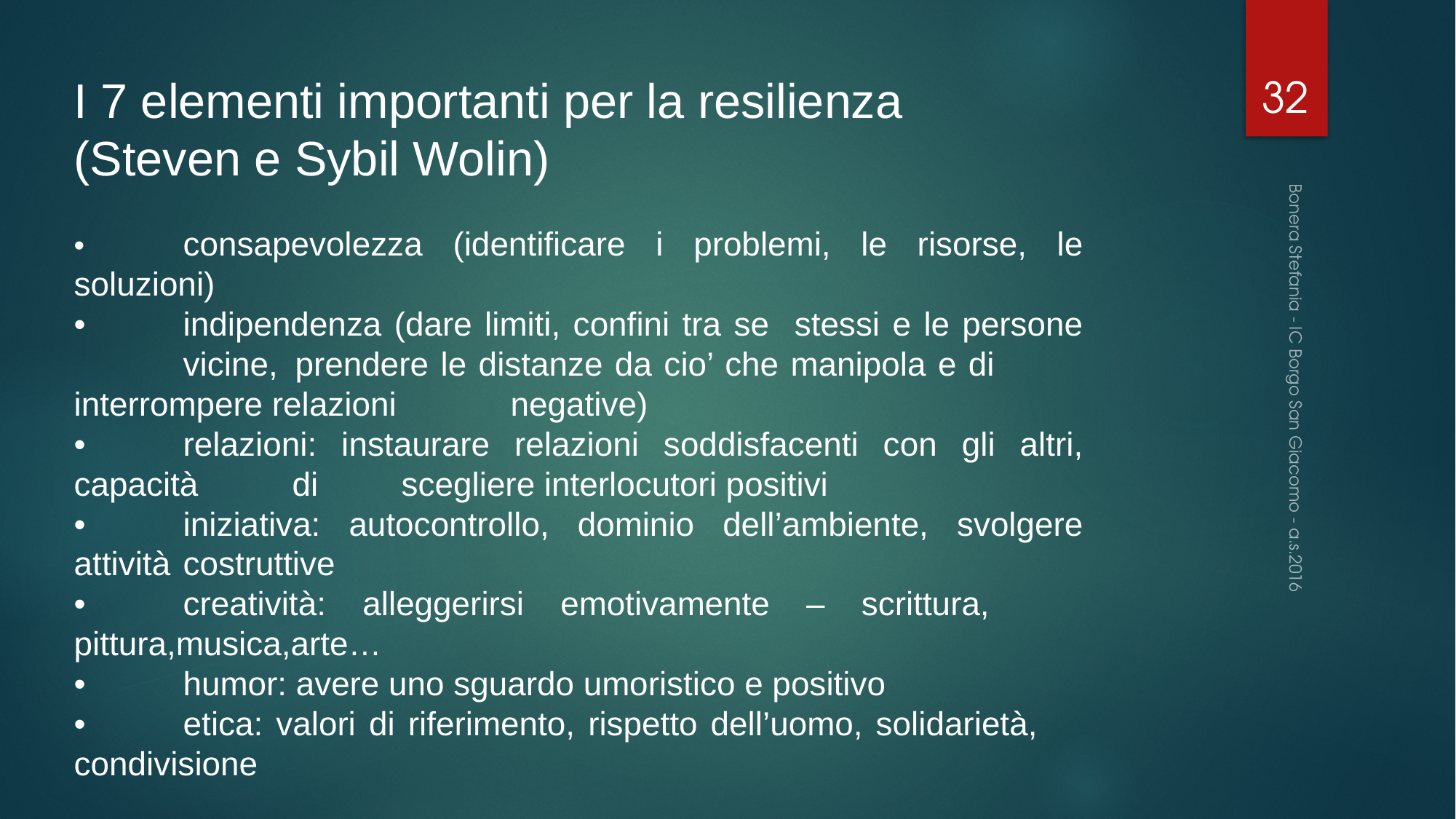

32
I 7 elementi importanti per la resilienza
(Steven e Sybil Wolin)

•	consapevolezza (identificare i problemi, le risorse, le soluzioni)
•	indipendenza (dare limiti, confini tra se  stessi e le persone 	vicine, 	prendere le distanze da cio’ che manipola e di 	interrompere relazioni 	negative)
•	relazioni: instaurare relazioni soddisfacenti con gli altri, capacità 	di 	scegliere interlocutori positivi
•	iniziativa: autocontrollo, dominio dell’ambiente, svolgere attività 	costruttive
•	creatività: alleggerirsi emotivamente – scrittura, 	pittura,musica,arte…
•	humor: avere uno sguardo umoristico e positivo
•	etica: valori di riferimento, rispetto dell’uomo, solidarietà, 	condivisione
Bonera Stefania - IC Borgo San Giacomo - a.s.2016